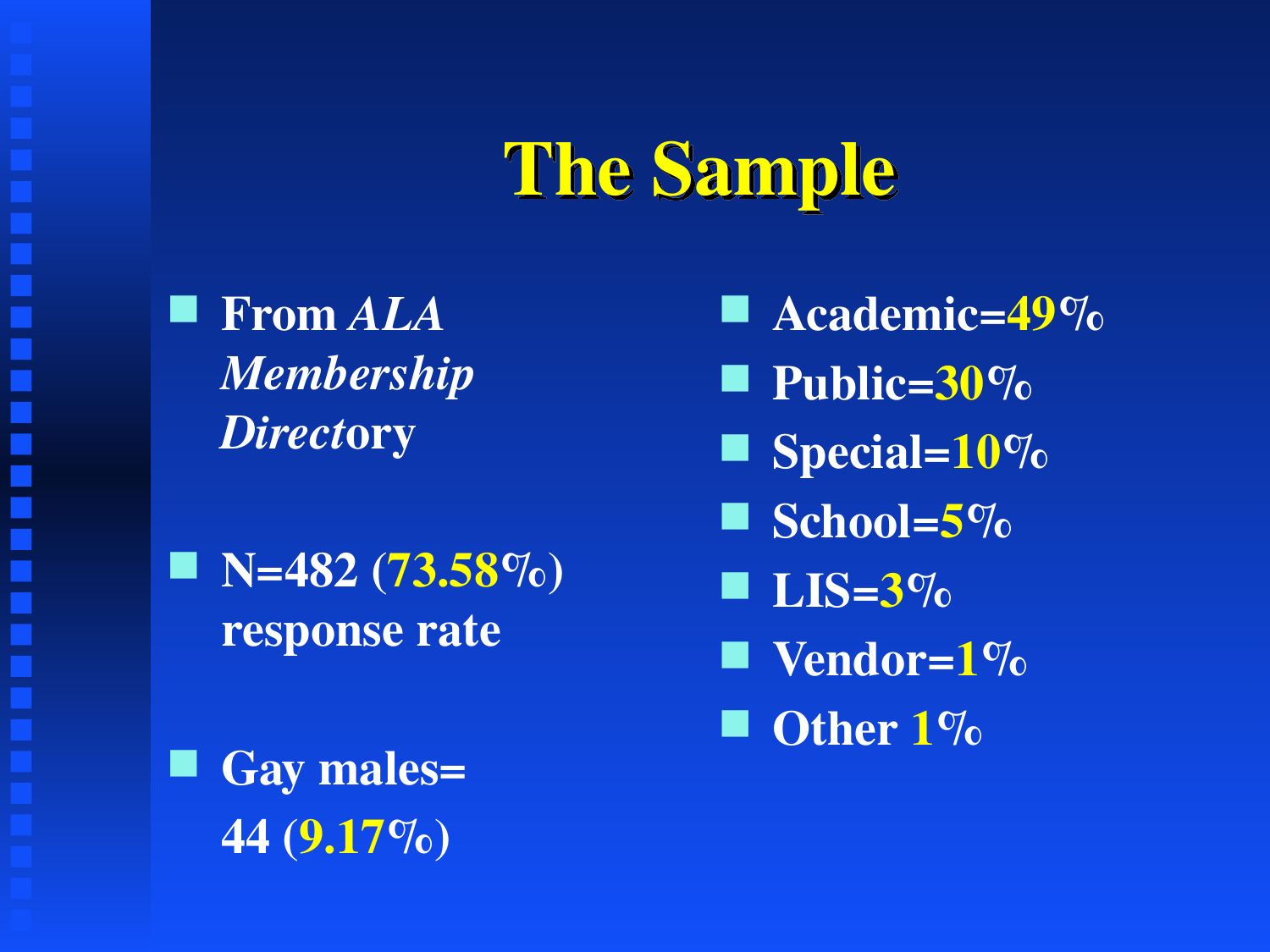

# The Sample
From ALA  Membership Directory

N=482 (73.58%) response rate

Gay males=
	44 (9.17%)
Academic=49%
Public=30%
Special=10%
School=5%
LIS=3%
Vendor=1%
Other 1%